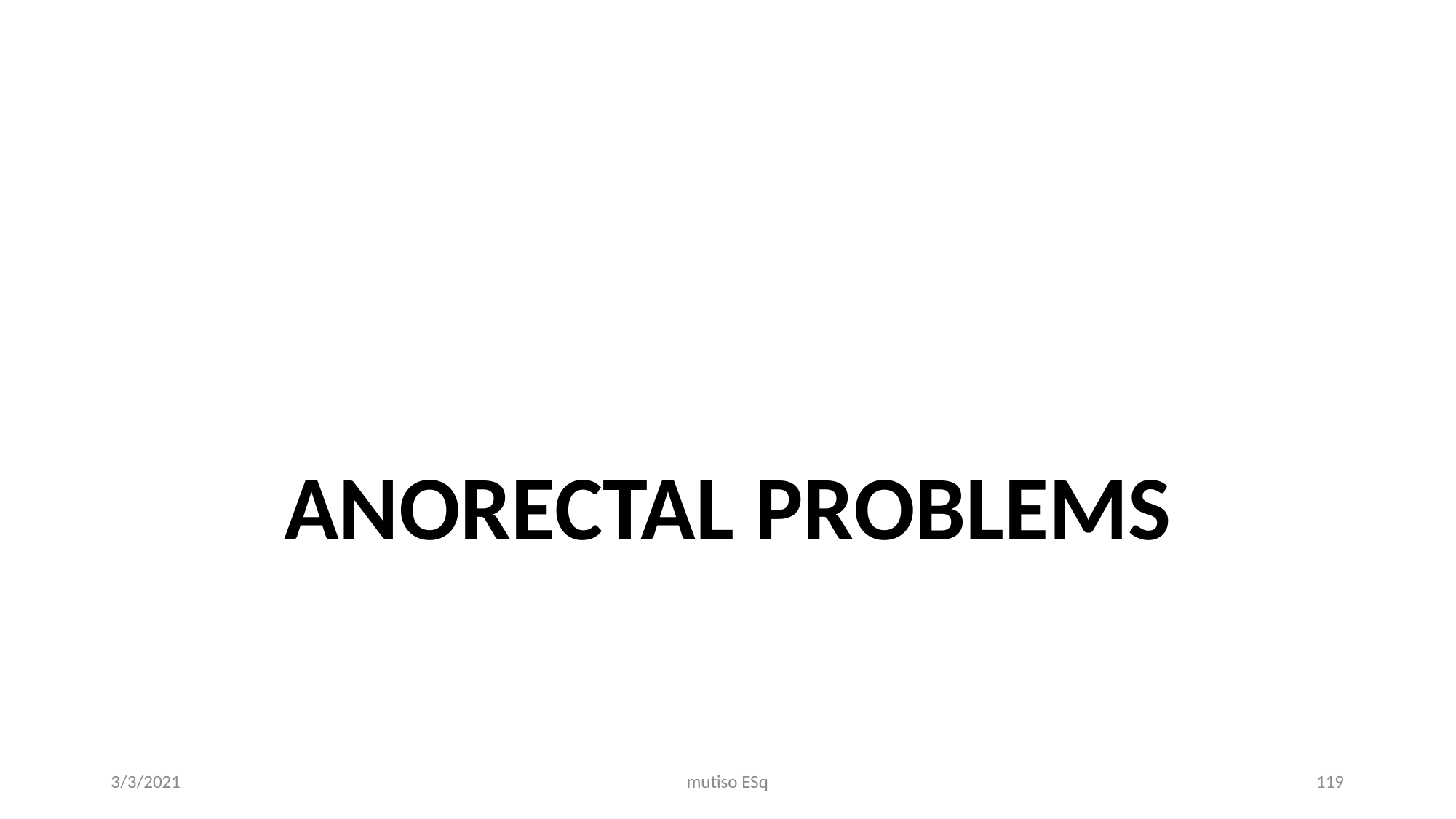

#

ANORECTAL PROBLEMS
3/3/2021
mutiso ESq
119